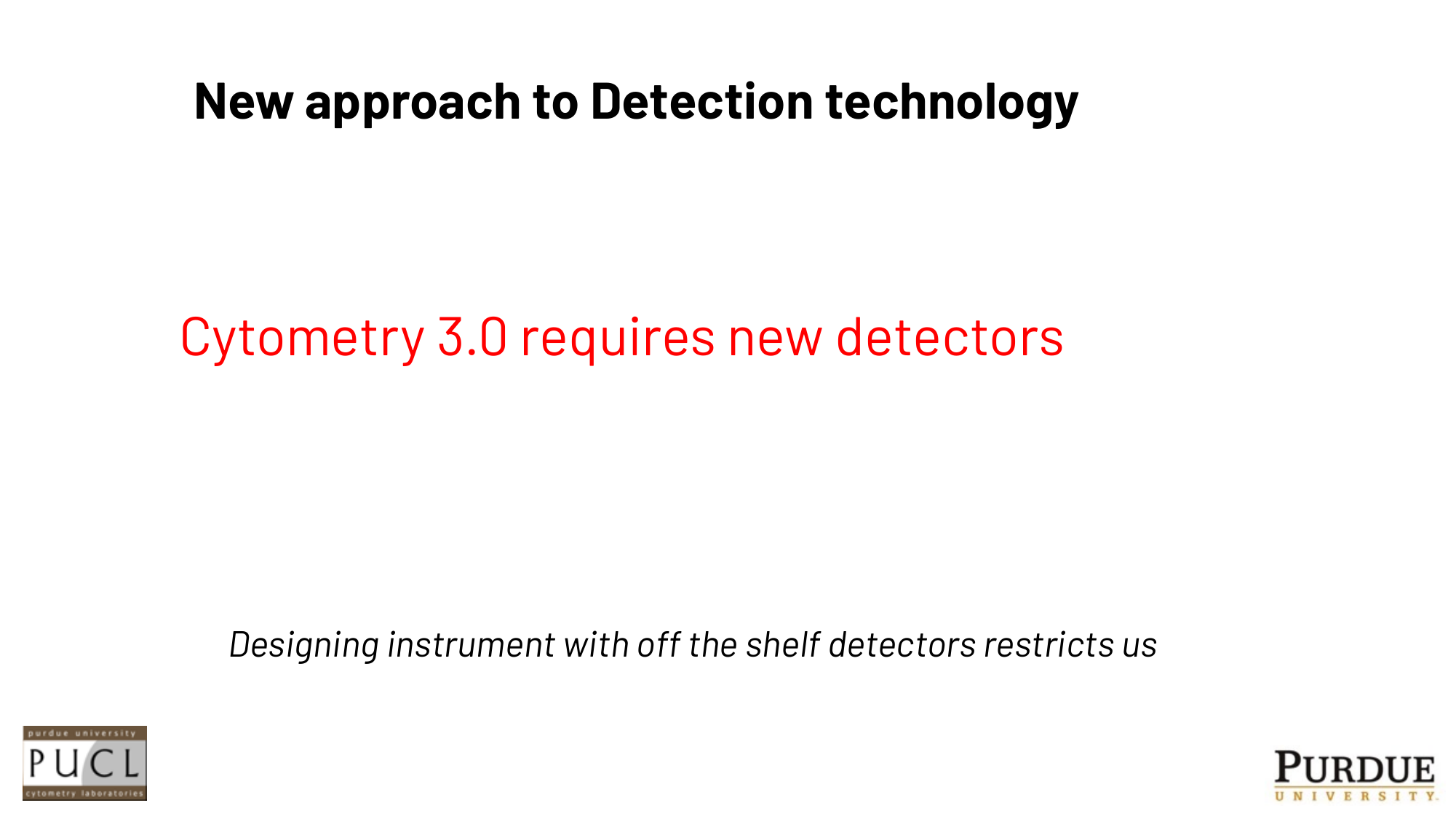

# New approach to Detection technology
Cytometry 3.0 requires new detectors
Designing instrument with off the shelf detectors restricts us